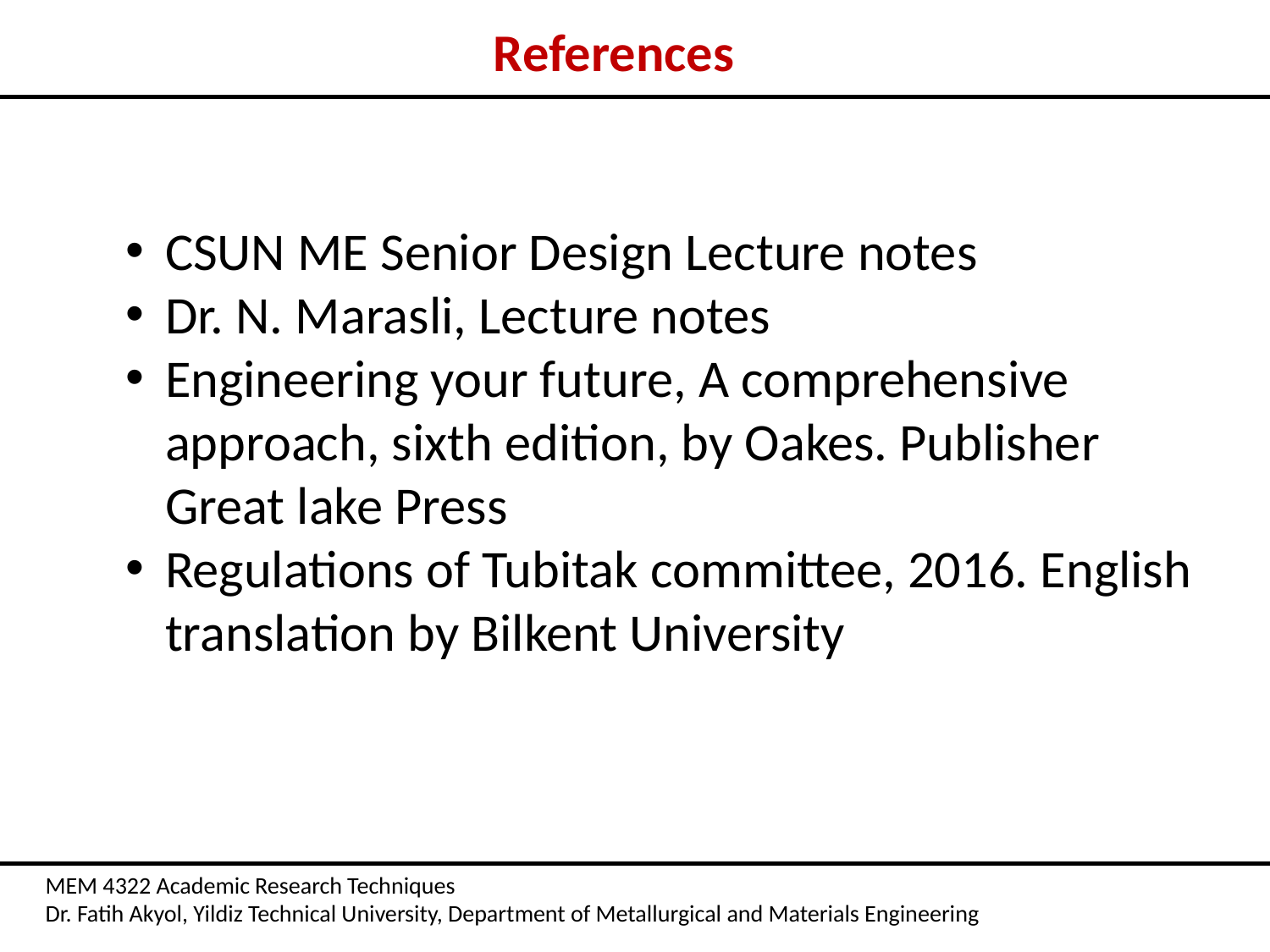

References
CSUN ME Senior Design Lecture notes
Dr. N. Marasli, Lecture notes
Engineering your future, A comprehensive approach, sixth edition, by Oakes. Publisher Great lake Press
Regulations of Tubitak committee, 2016. English translation by Bilkent University